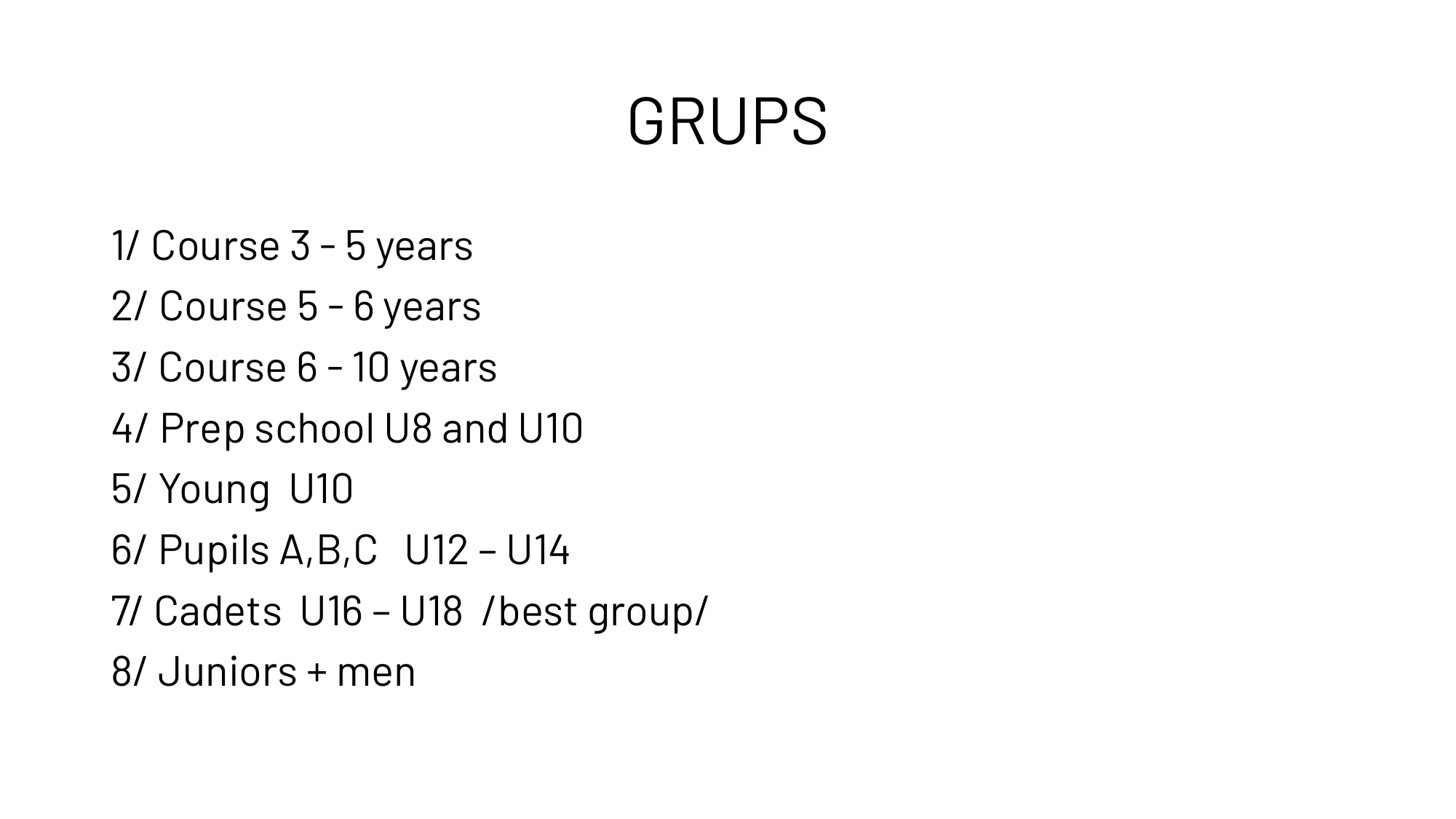

# GRUPS
1/ Course 3 - 5 years
2/ Course 5 - 6 years
3/ Course 6 - 10 years
4/ Prep school U8 and U10
5/ Young  U10
6/ Pupils A,B,C   U12 – U14
7/ Cadets  U16 – U18  /best group/
8/ Juniors + men